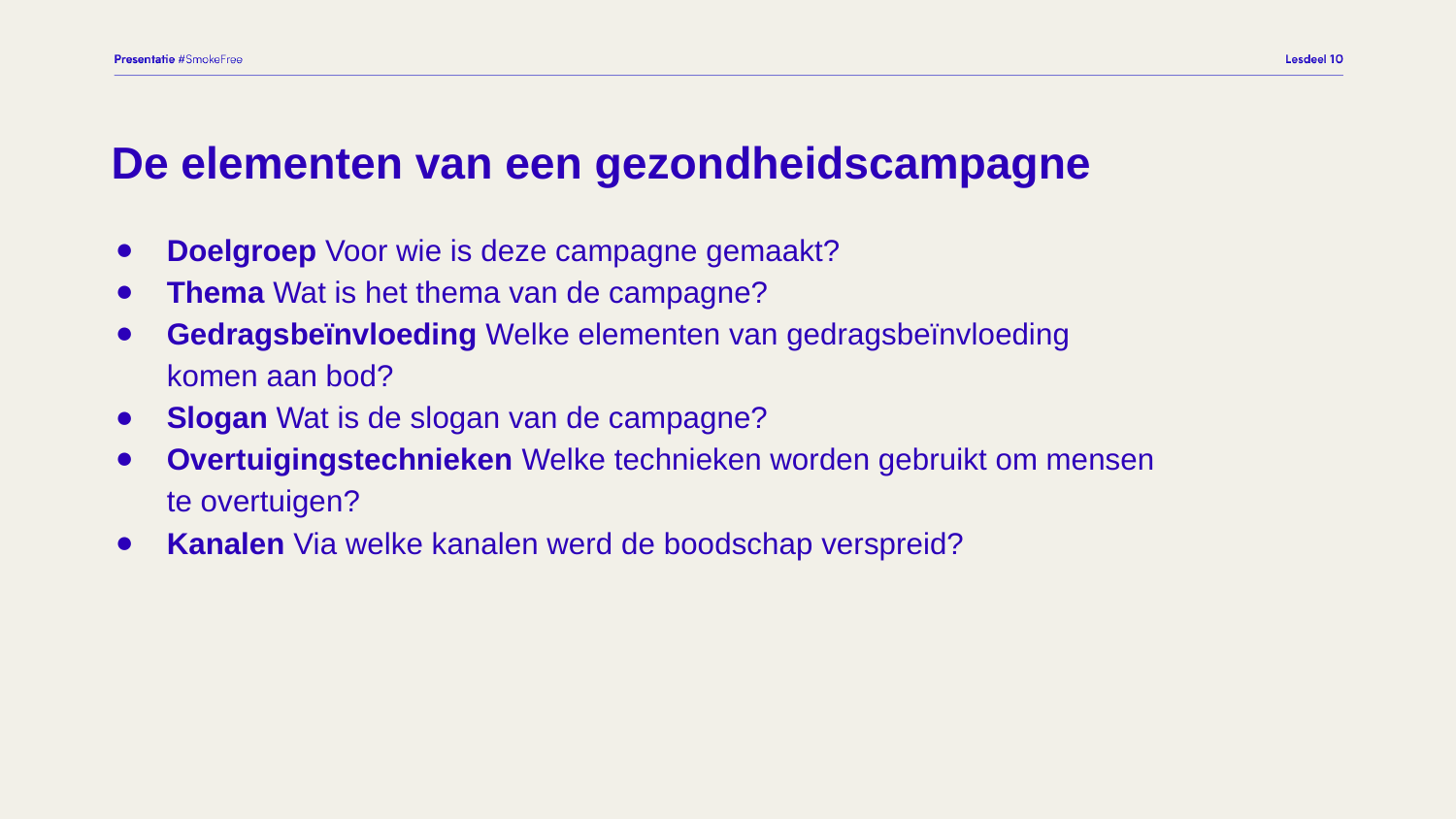

# De elementen van een gezondheidscampagne
Doelgroep Voor wie is deze campagne gemaakt?
Thema Wat is het thema van de campagne?
Gedragsbeïnvloeding Welke elementen van gedragsbeïnvloeding
komen aan bod?
Slogan Wat is de slogan van de campagne?
Overtuigingstechnieken Welke technieken worden gebruikt om mensen
te overtuigen?
Kanalen Via welke kanalen werd de boodschap verspreid?